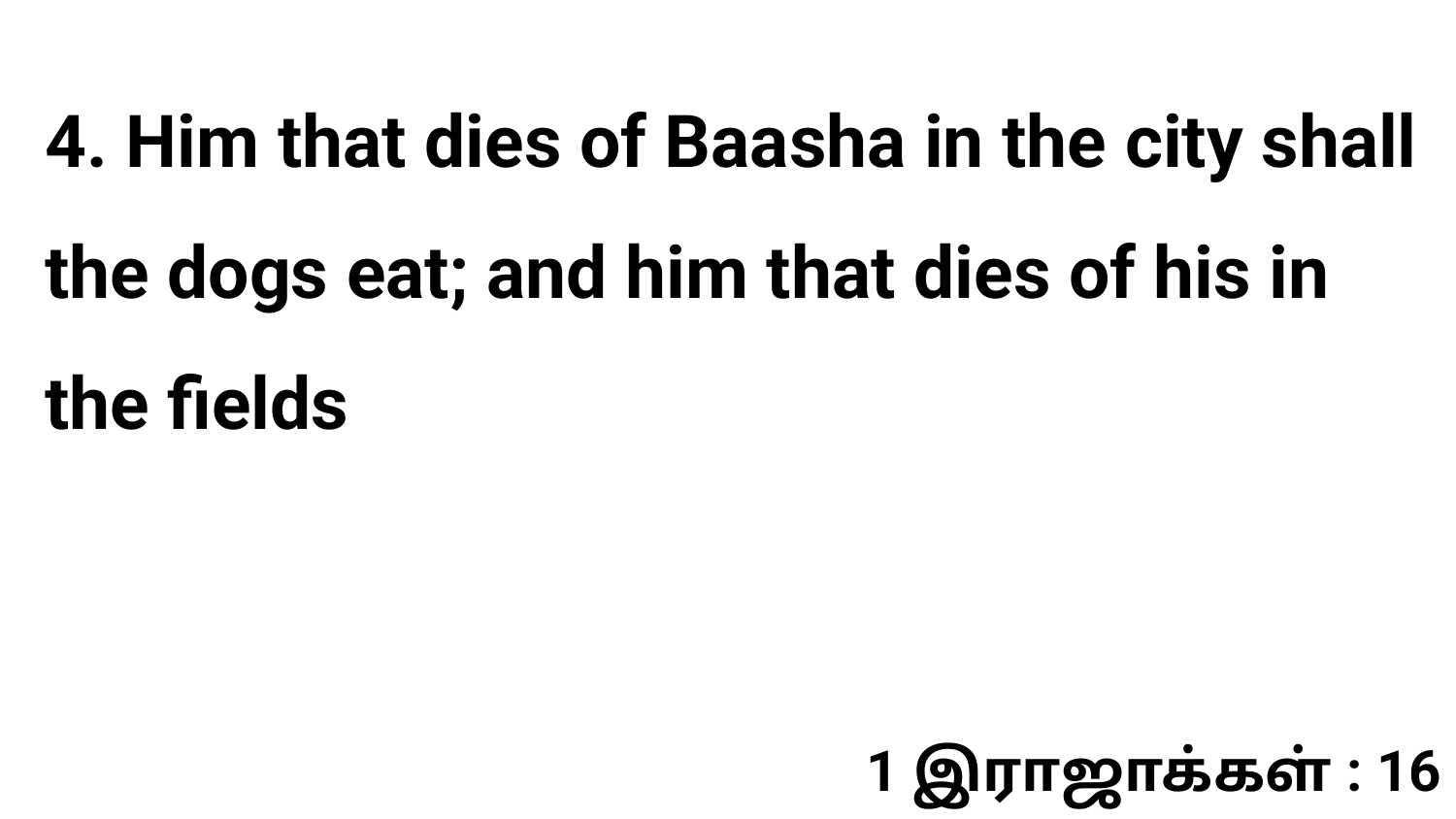

4. Him that dies of Baasha in the city shall the dogs eat; and him that dies of his in the fields
1 இராஜாக்கள் : 16